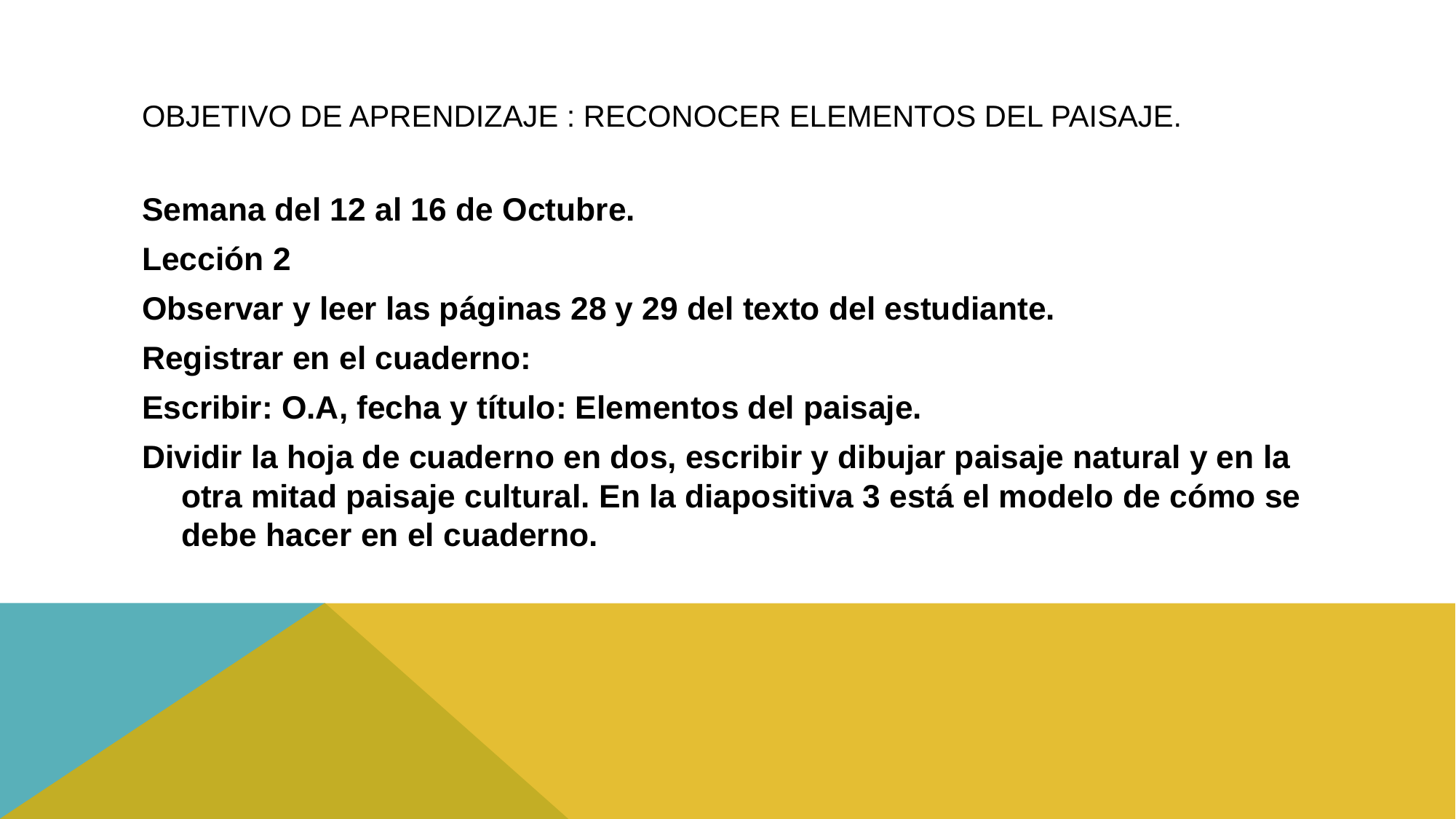

# Objetivo de aprendizaje : Reconocer elementos del paisaje.
Semana del 12 al 16 de Octubre.
Lección 2
Observar y leer las páginas 28 y 29 del texto del estudiante.
Registrar en el cuaderno:
Escribir: O.A, fecha y título: Elementos del paisaje.
Dividir la hoja de cuaderno en dos, escribir y dibujar paisaje natural y en la otra mitad paisaje cultural. En la diapositiva 3 está el modelo de cómo se debe hacer en el cuaderno.